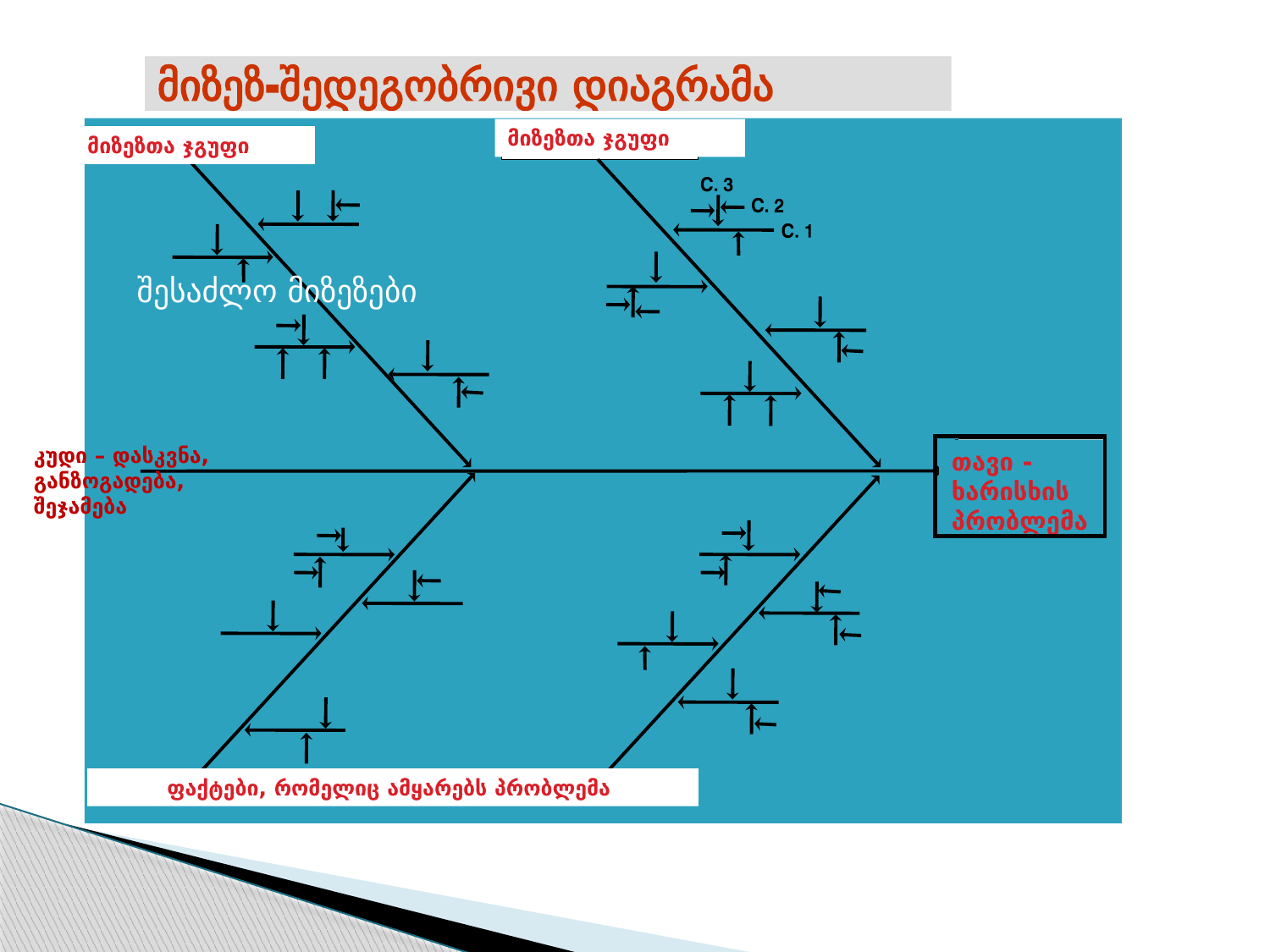

მიზეზ-შედეგობრივი დიაგრამა

მიზეზთა ჯგუფი
მიზეზთა ჯგუფი

შესაძლო მიზეზები
კუდი – დასკვნა, განზოგადება, შეჯამება

თავი - ხარისხის პრობლემა
ფაქტები, რომელიც ამყარებს პრობლემა